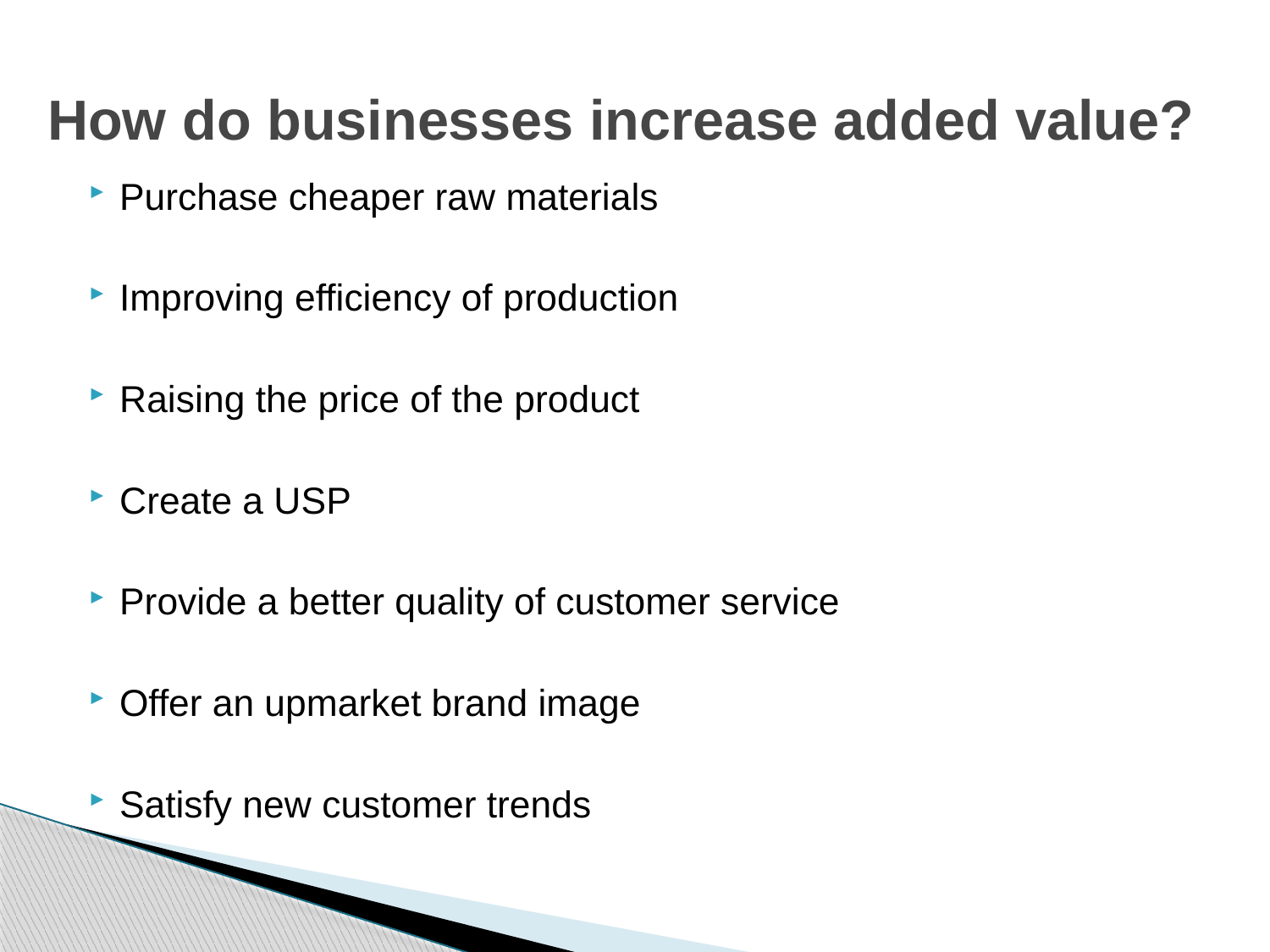

# How do businesses increase added value?
Purchase cheaper raw materials

Improving efficiency of production

Raising the price of the product

Create a USP

Provide a better quality of customer service

Offer an upmarket brand image

Satisfy new customer trends